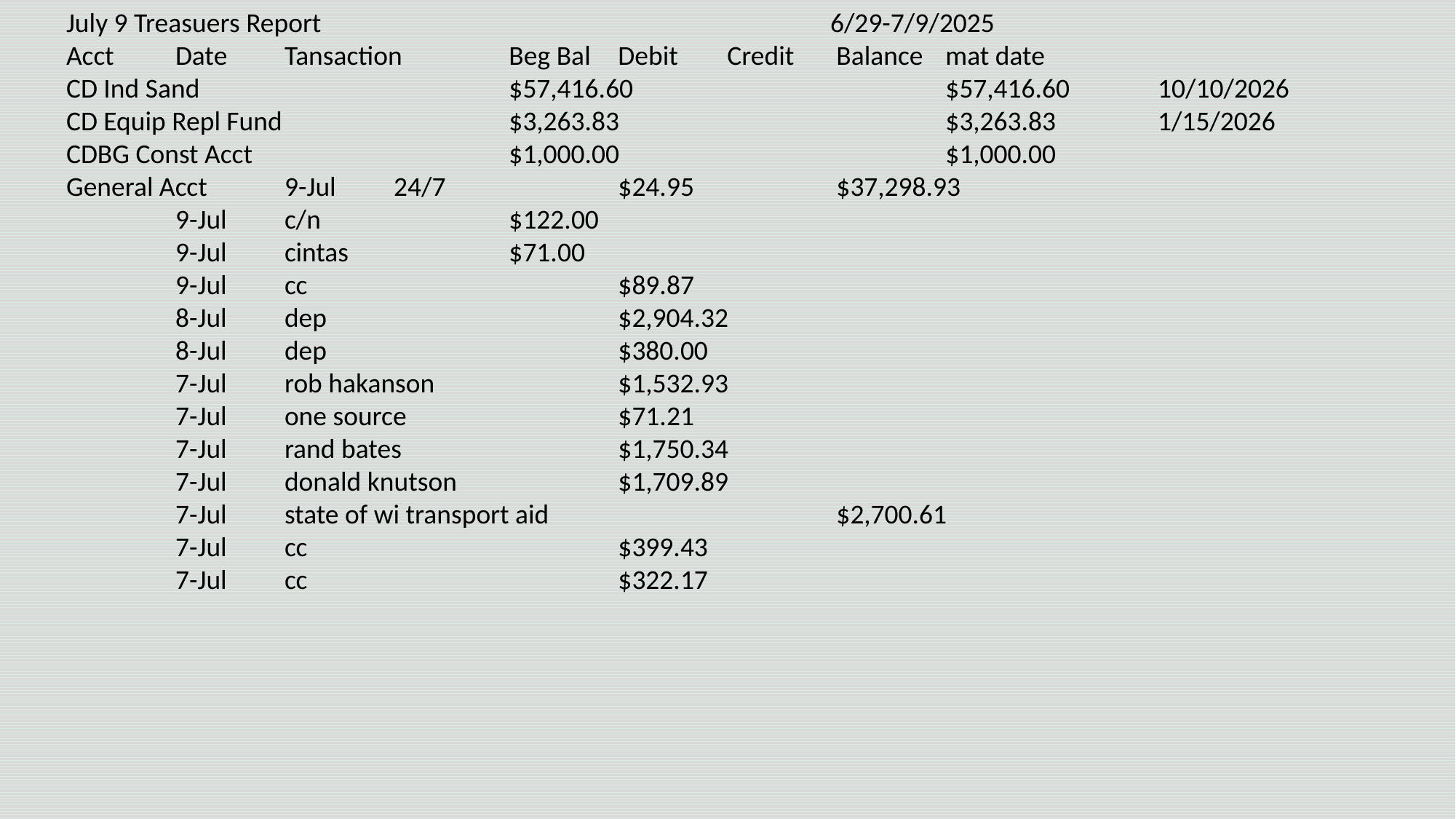

July 9 Treasuers Report	 				6/29-7/9/2025
Acct	Date	Tansaction	 Beg Bal 	 Debit 	 Credit 	 Balance 	 mat date
CD Ind Sand			 $57,416.60 			 $57,416.60 	10/10/2026
CD Equip Repl Fund			 $3,263.83 			 $3,263.83 	1/15/2026
CDBG Const Acct			 $1,000.00 			 $1,000.00
General Acct	9-Jul	24/7		 $24.95 		 $37,298.93
	9-Jul	c/n		 $122.00
	9-Jul	cintas		 $71.00
	9-Jul	cc			 $89.87
	8-Jul	dep			 $2,904.32
	8-Jul	dep			 $380.00
	7-Jul	rob hakanson		 $1,532.93
	7-Jul	one source		 $71.21
	7-Jul	rand bates		 $1,750.34
	7-Jul	donald knutson		 $1,709.89
	7-Jul	state of wi transport aid			 $2,700.61
	7-Jul	cc			 $399.43
	7-Jul	cc			 $322.17